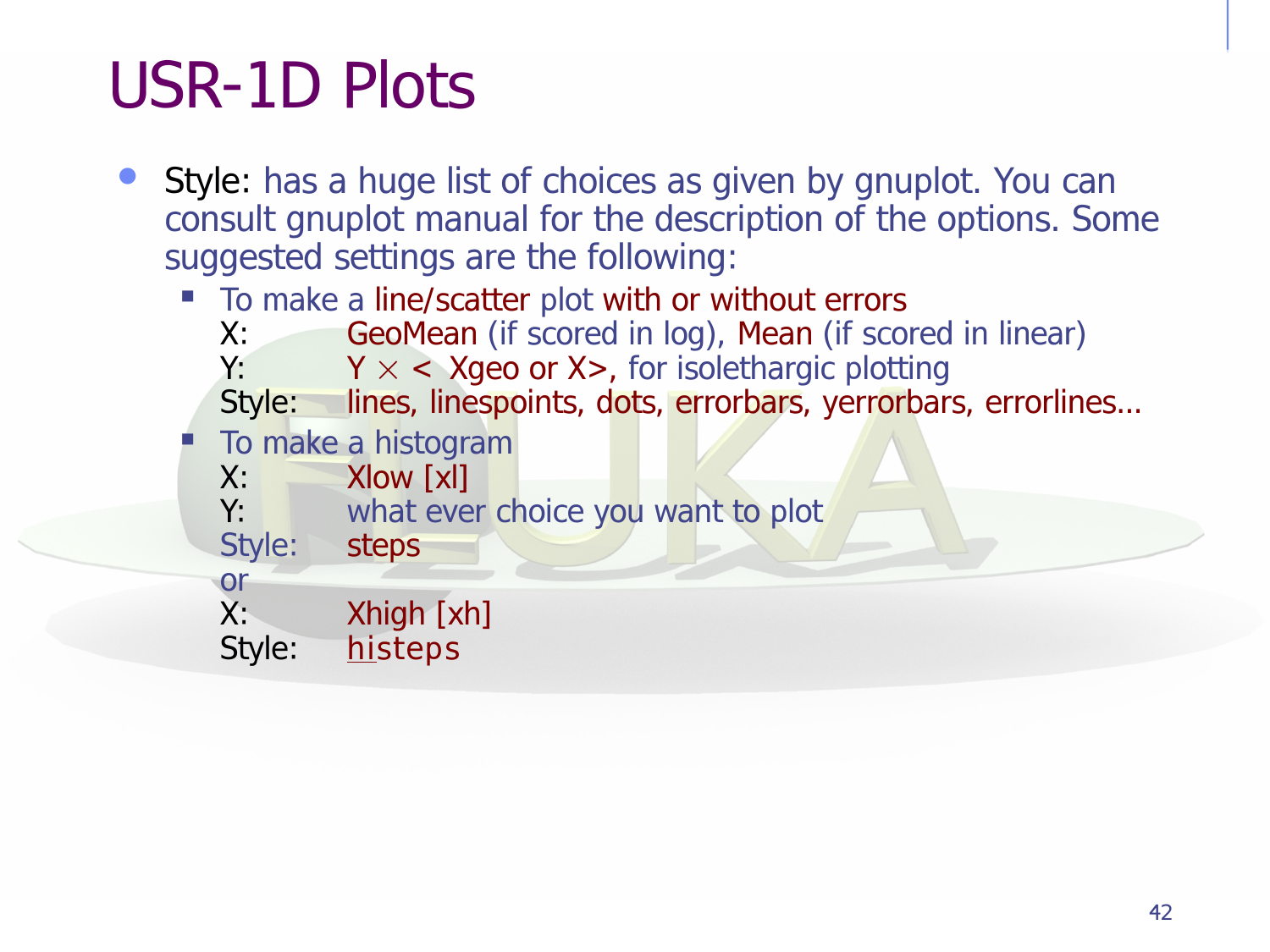

# USR-1D Plots
Style: has a huge list of choices as given by gnuplot. You can consult gnuplot manual for the description of the options. Some suggested settings are the following:
To make a line/scatter plot with or without errors
X:	GeoMean (if scored in log), Mean (if scored in linear)
Y:	Y × < Xgeo or X>, for isolethargic plotting
Style:	lines, linespoints, dots, errorbars, yerrorbars, errorlines…
To make a histogram
X:	Xlow [xl]
Y:	what ever choice you want to plot
Style:	steps
or
X:	Xhigh [xh]
Style:	histeps
42